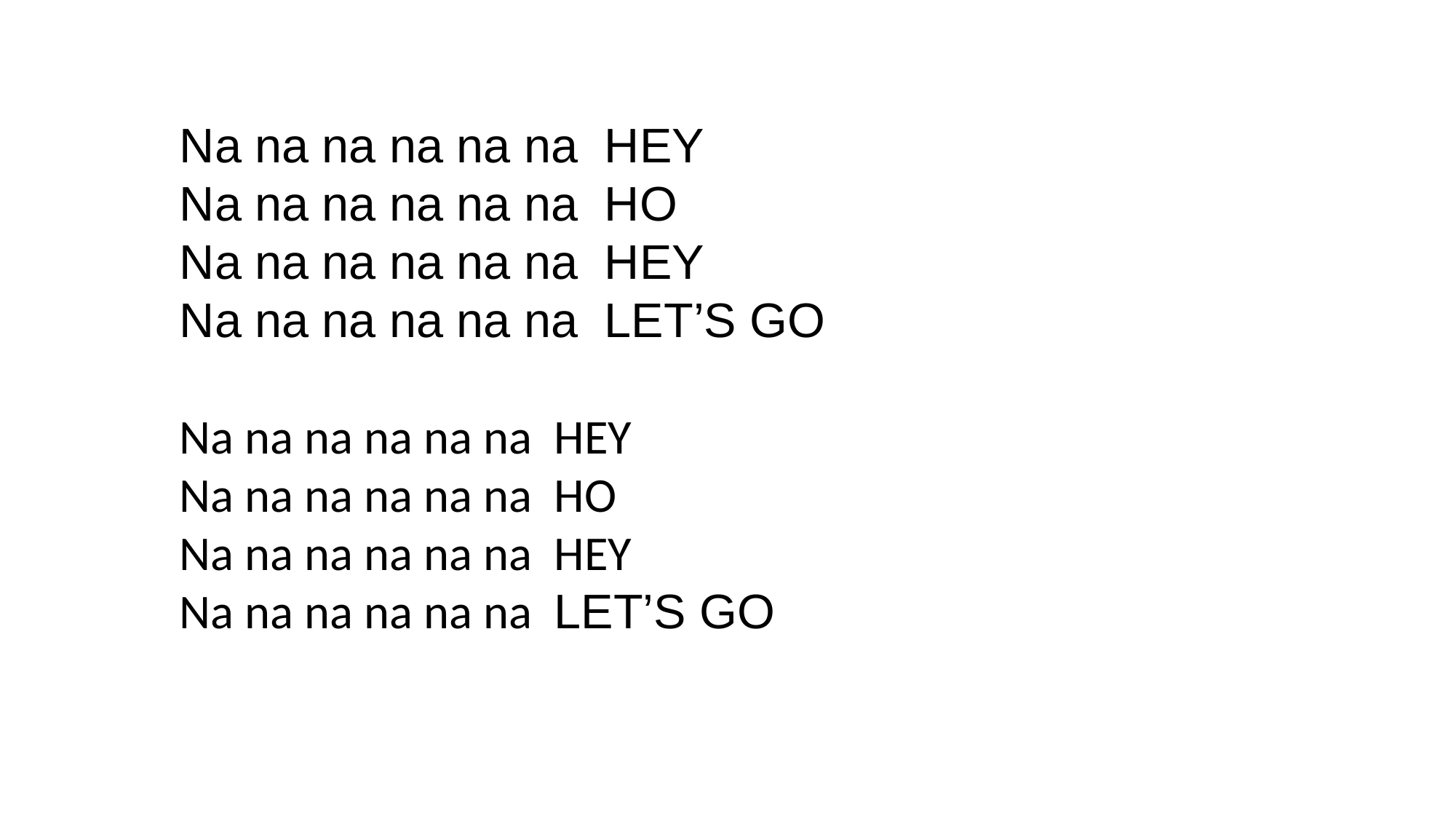

Na na na na na na  HEY
Na na na na na na  HO
Na na na na na na  HEY
Na na na na na na  LET’S GO

Na na na na na na  HEY
Na na na na na na  HO
Na na na na na na  HEY
Na na na na na na  LET’S GO